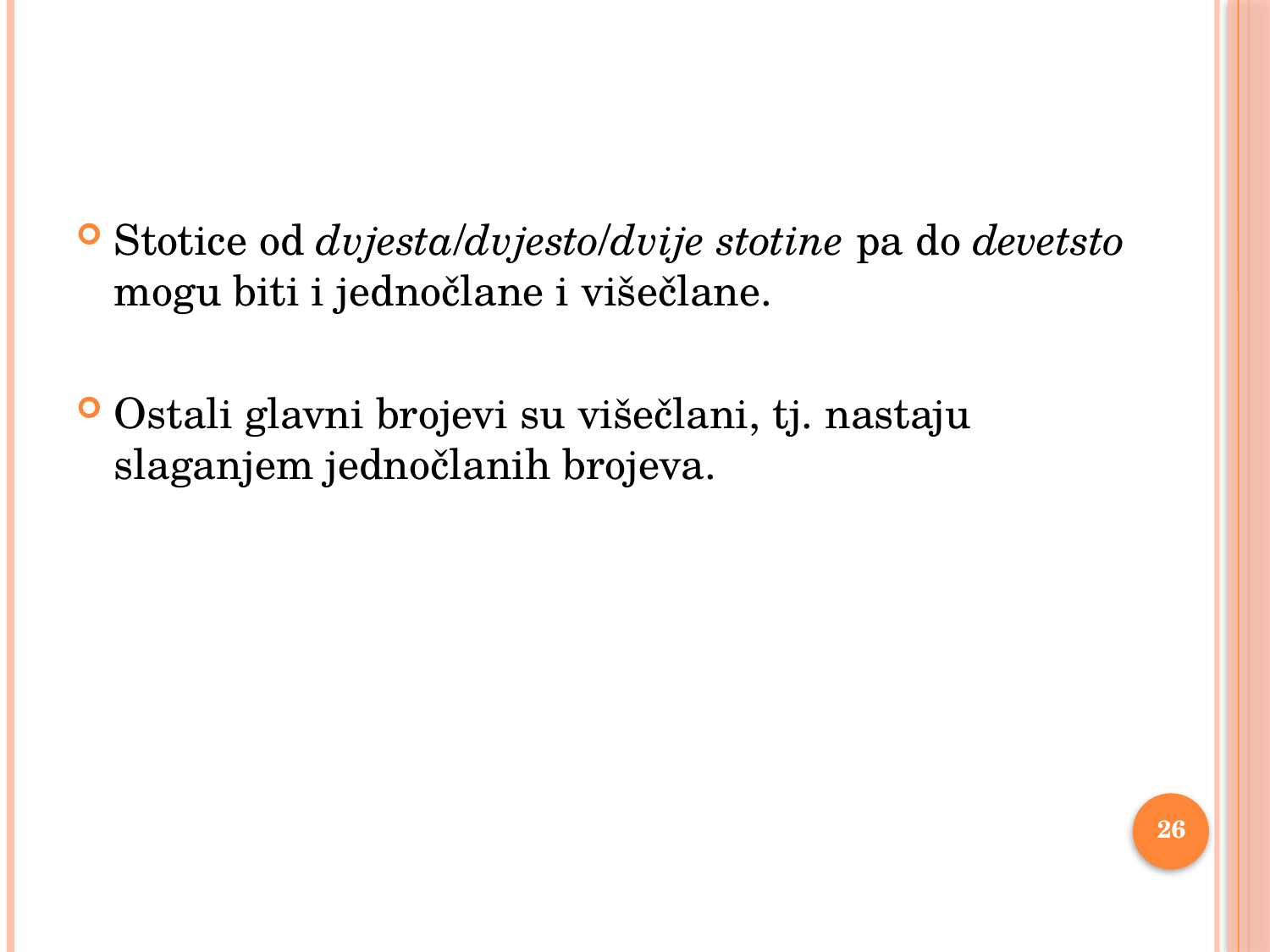

#
Stotice od dvjesta/dvjesto/dvije stotine pa do devetsto mogu biti i jednočlane i višečlane.

Ostali glavni brojevi su višečlani, tj. nastaju slaganjem jednočlanih brojeva.
26